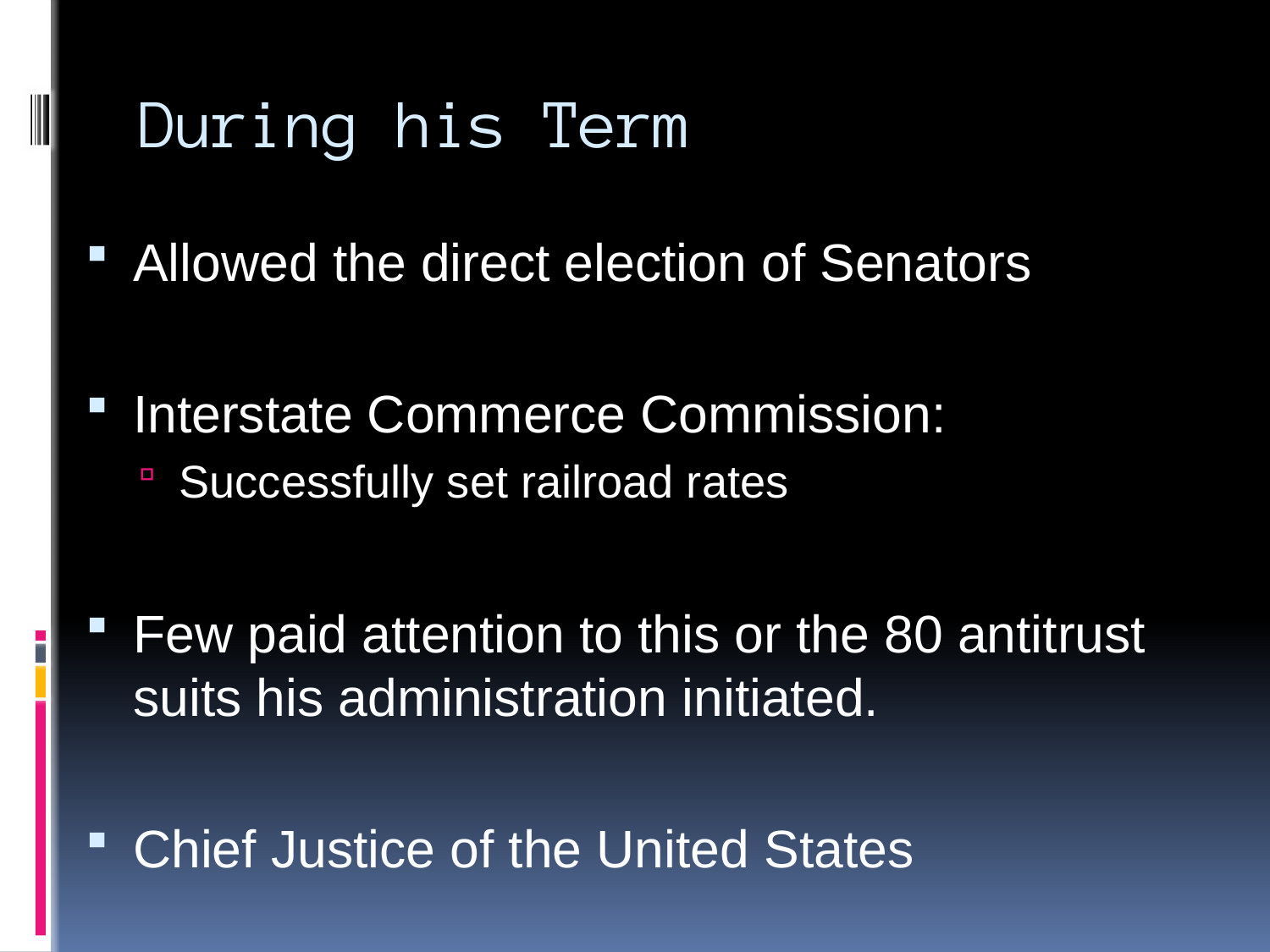

# During his Term
Allowed the direct election of Senators

Interstate Commerce Commission:
Successfully set railroad rates

Few paid attention to this or the 80 antitrust suits his administration initiated.

Chief Justice of the United States